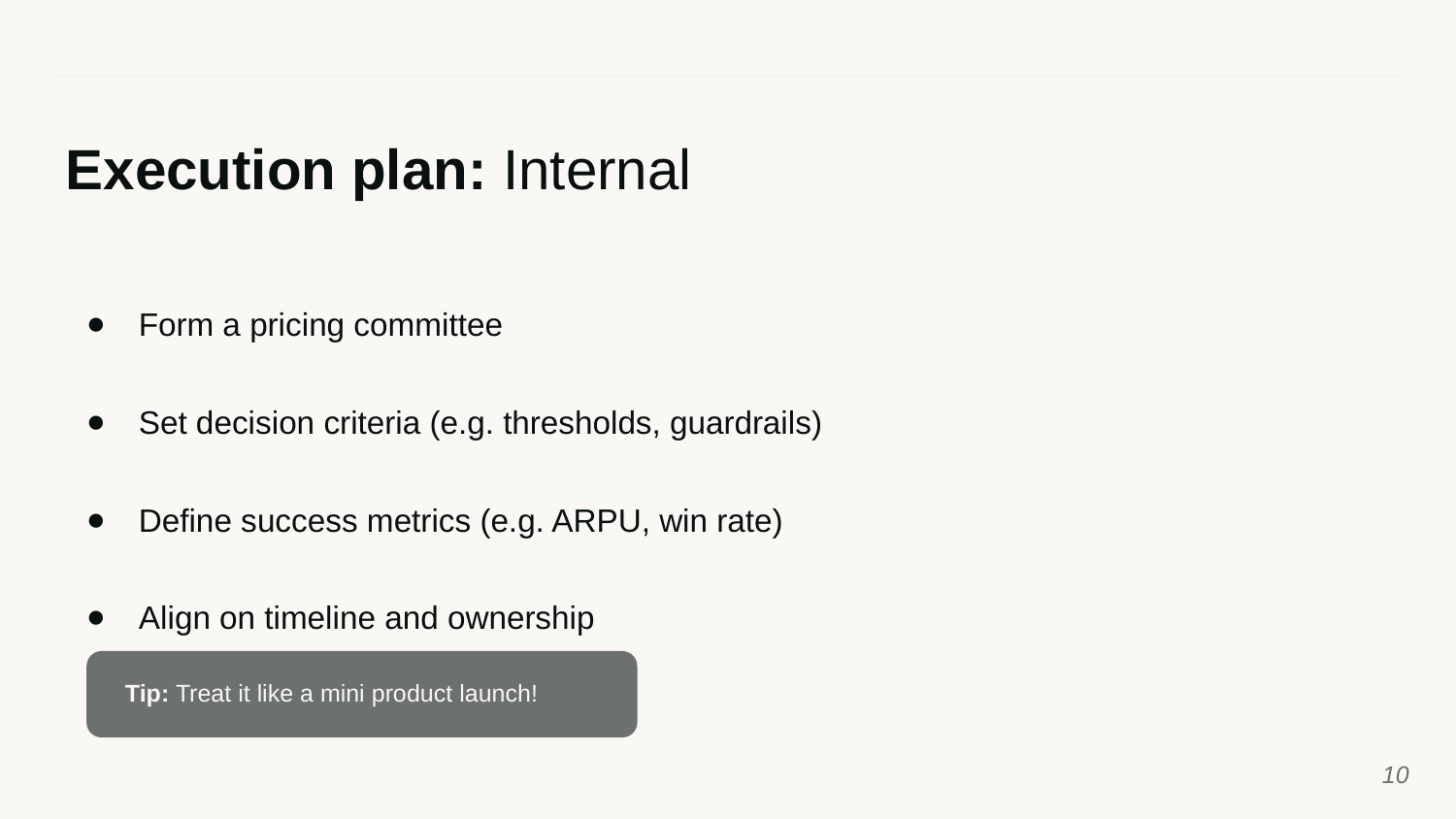

# Execution plan: Internal
Form a pricing committee
Set decision criteria (e.g. thresholds, guardrails)
Define success metrics (e.g. ARPU, win rate)
Align on timeline and ownership

Tip: Treat it like a mini product launch!

10